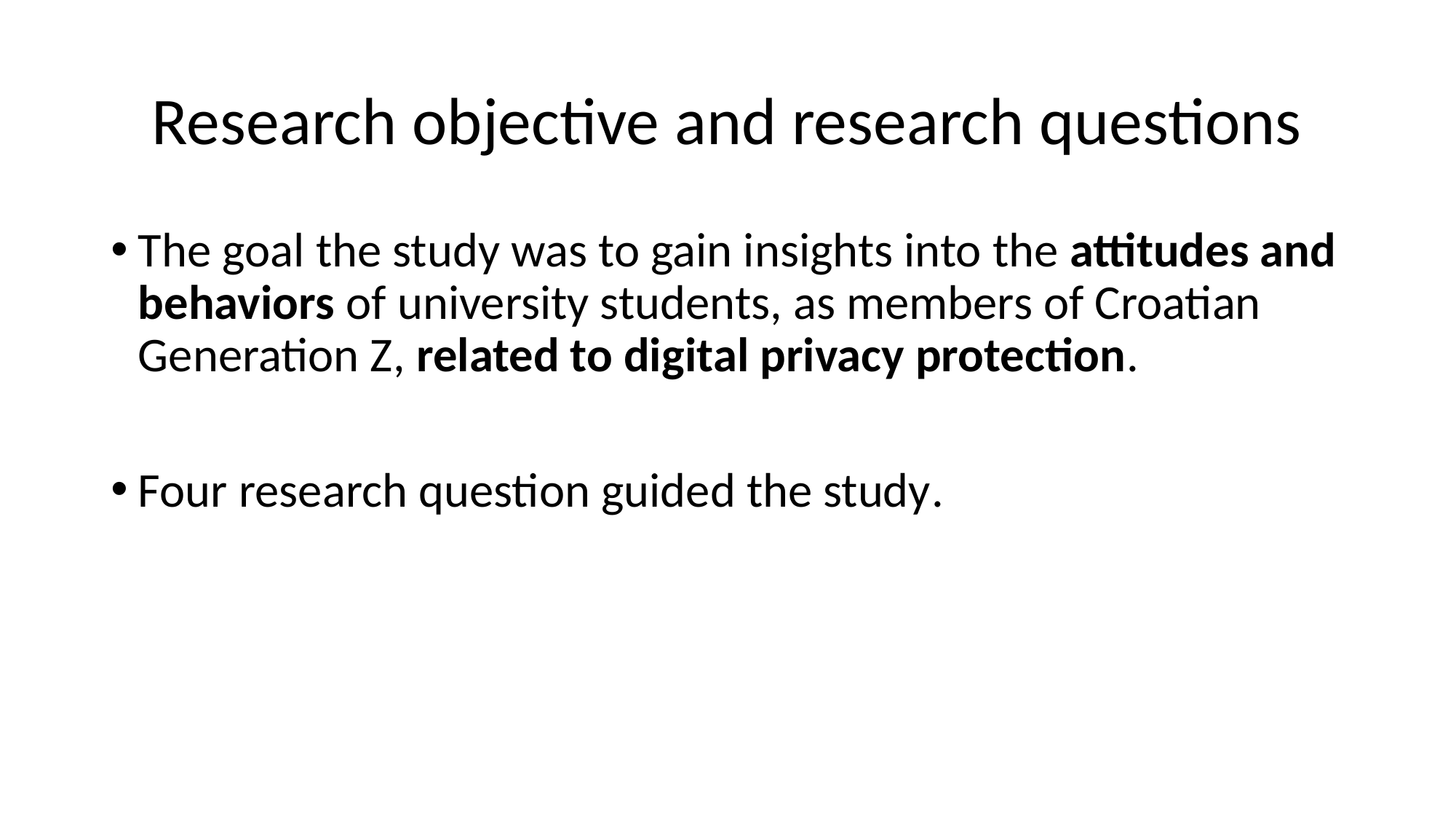

# Research objective and research questions
The goal the study was to gain insights into the attitudes and behaviors of university students, as members of Croatian Generation Z, related to digital privacy protection.

Four research question guided the study.